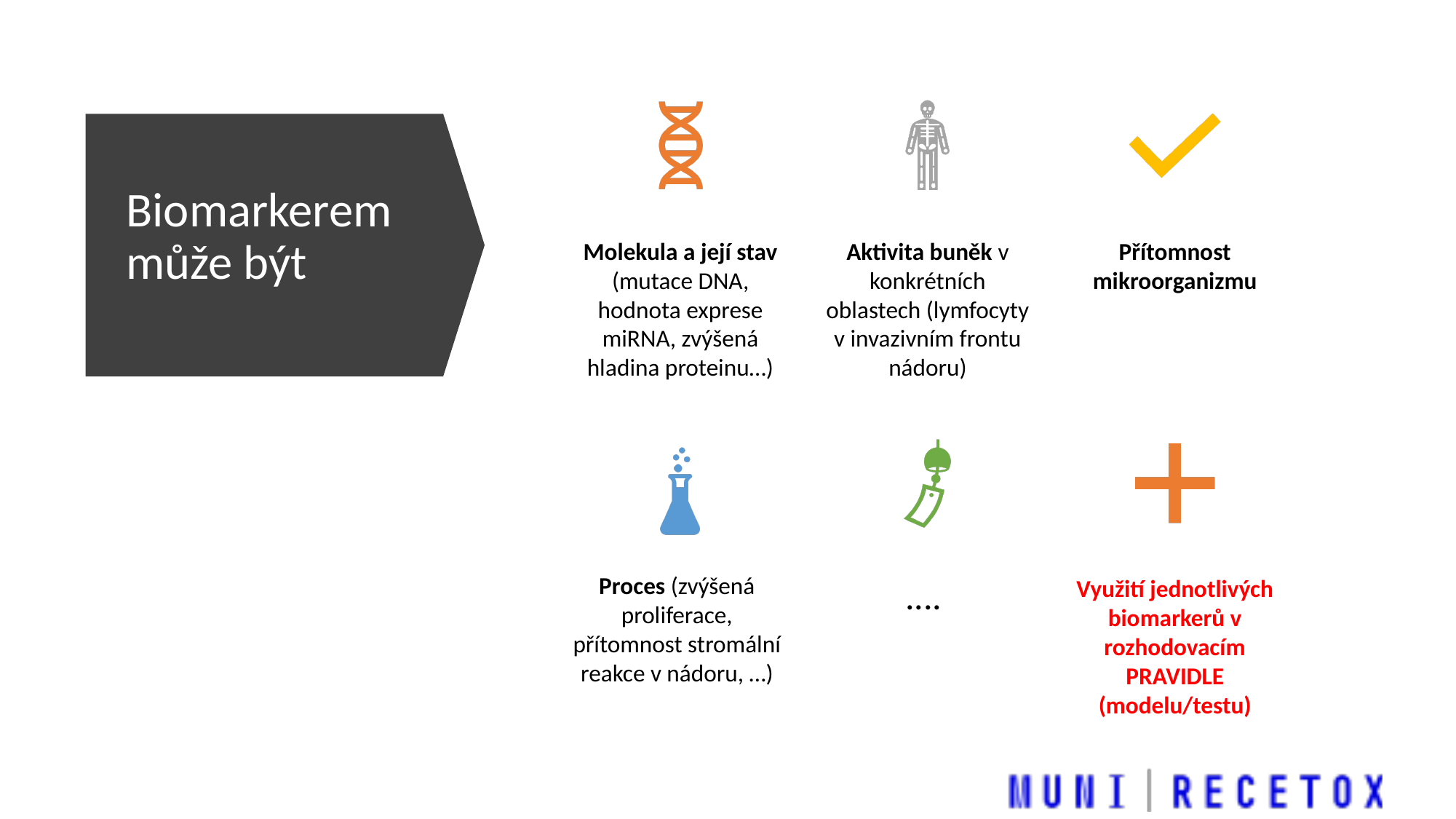

Molekula a její stav (mutace DNA, hodnota exprese miRNA, zvýšená hladina proteinu…)
Aktivita buněk v konkrétních oblastech (lymfocyty v invazivním frontu nádoru)
Přítomnost mikroorganizmu
Proces (zvýšená proliferace, přítomnost stromální reakce v nádoru, …)
....
Využití jednotlivých biomarkerů v rozhodovacím PRAVIDLE (modelu/testu)
# Biomarkerem může být